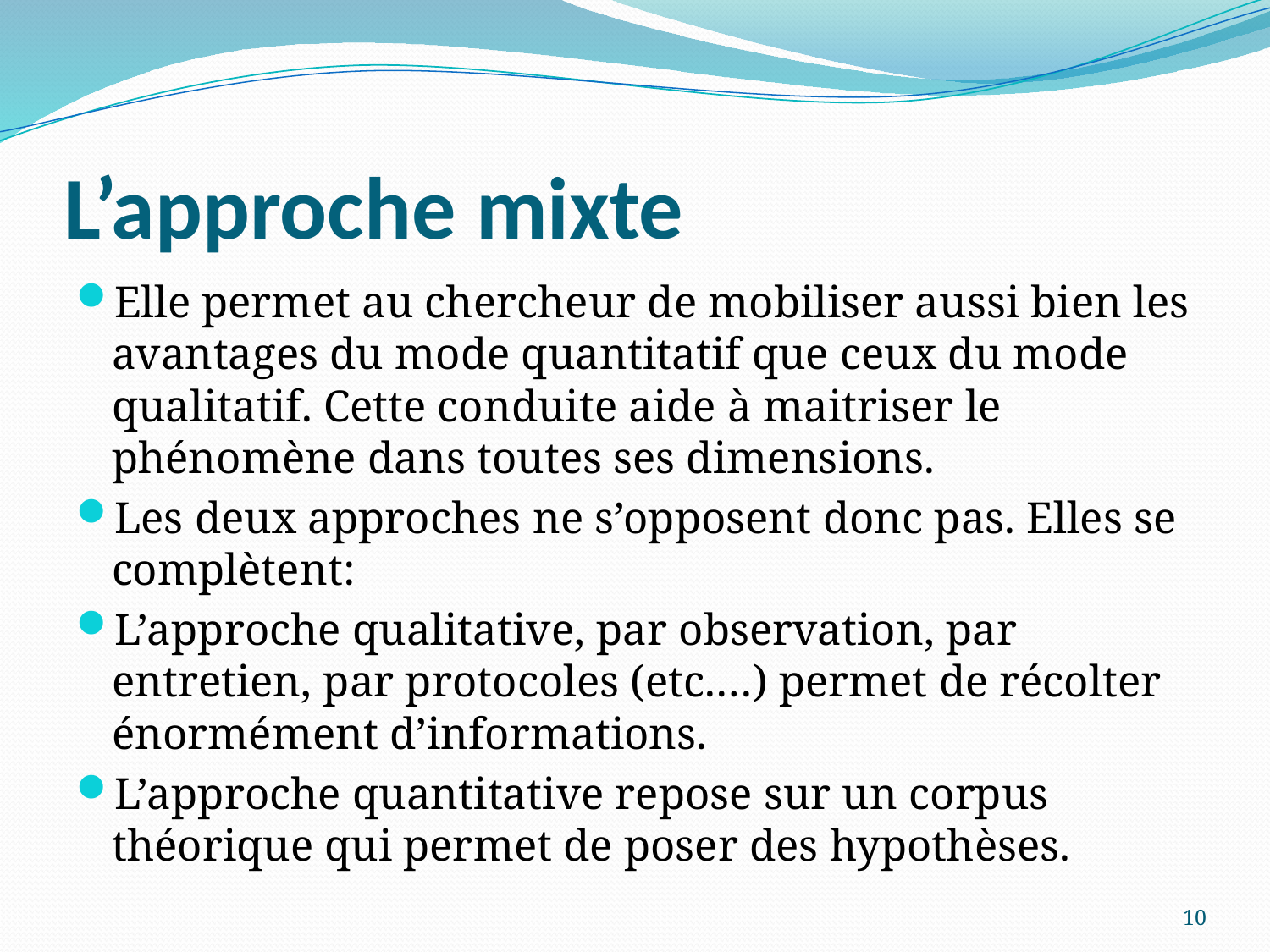

# L’approche mixte
Elle permet au chercheur de mobiliser aussi bien les avantages du mode quantitatif que ceux du mode qualitatif. Cette conduite aide à maitriser le phénomène dans toutes ses dimensions.
Les deux approches ne s’opposent donc pas. Elles se complètent:
L’approche qualitative, par observation, par entretien, par protocoles (etc.…) permet de récolter énormément d’informations.
L’approche quantitative repose sur un corpus théorique qui permet de poser des hypothèses.
10